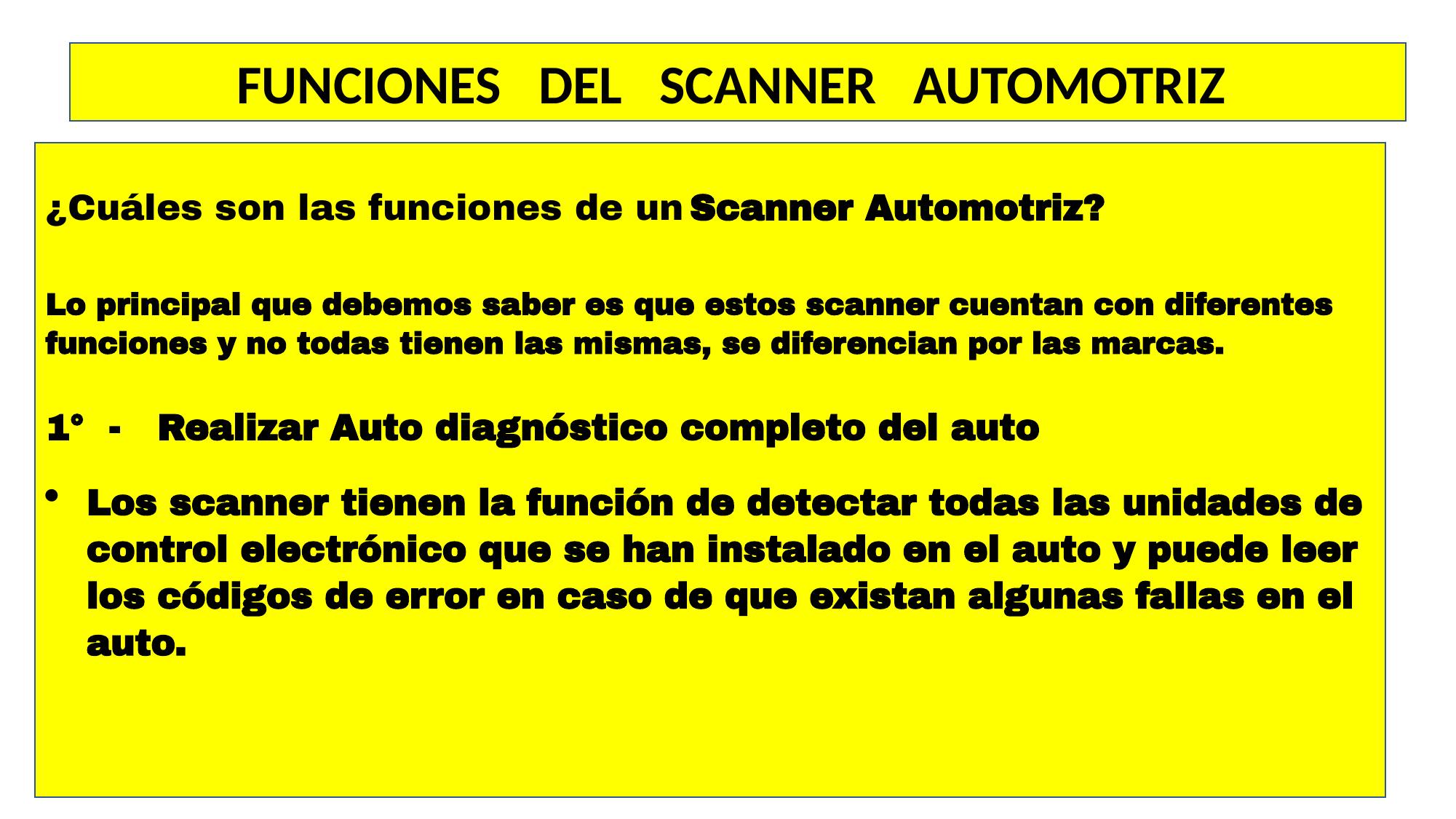

FUNCIONES   DEL   SCANNER   AUTOMOTRIZ

¿Cuáles son las funciones de un Scanner Automotriz?
Lo principal que debemos saber es que estos scanner cuentan con diferentes funciones y no todas tienen las mismas, se diferencian por las marcas.
1°  -   Realizar Auto diagnóstico completo del auto
Los scanner tienen la función de detectar todas las unidades de control electrónico que se han instalado en el auto y puede leer los códigos de error en caso de que existan algunas fallas en el auto.